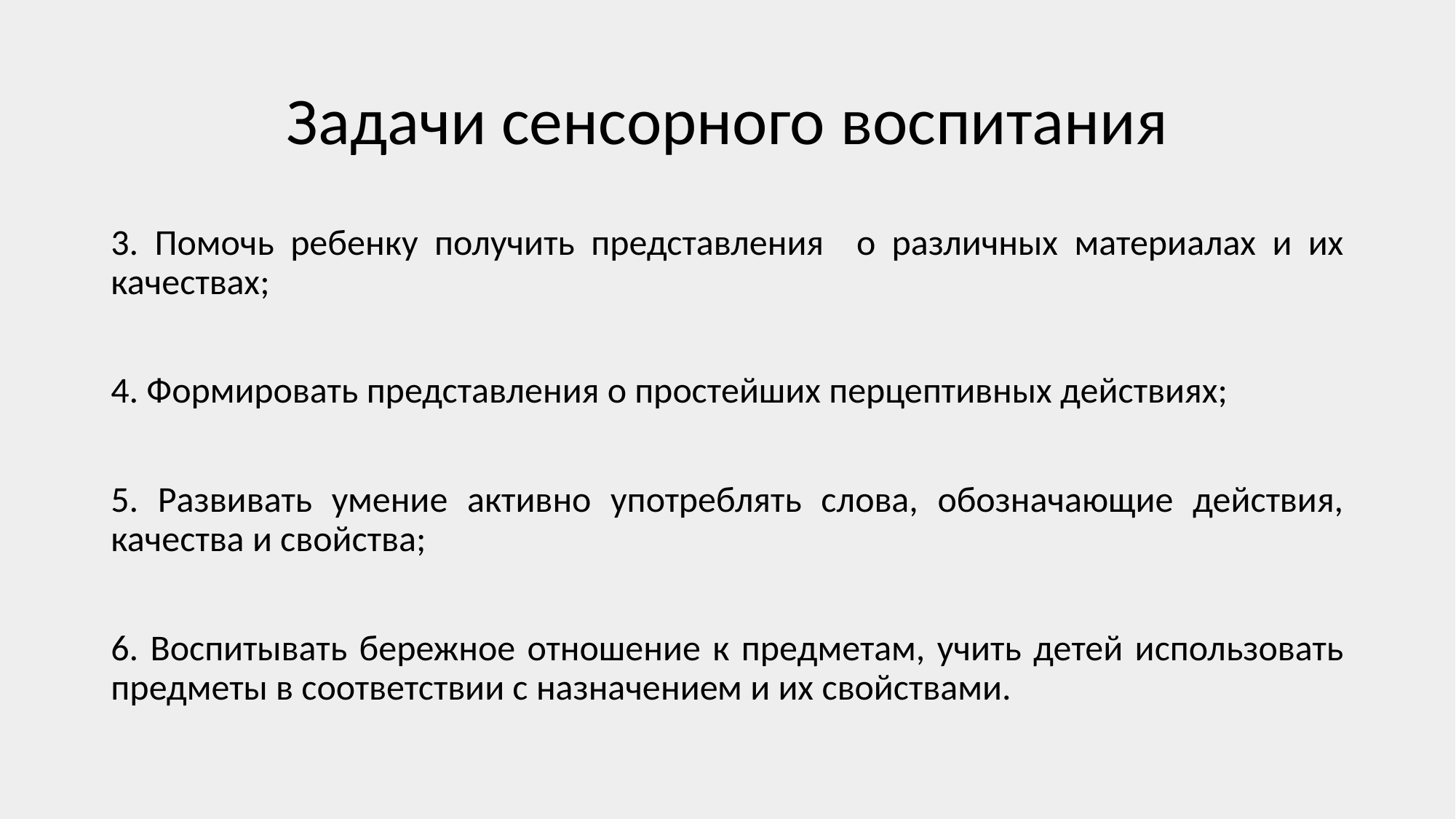

# Задачи сенсорного воспитания
3. Помочь ребенку получить представления  о различных материалах и их качествах;

4. Формировать представления о простейших перцептивных действиях;

5. Развивать умение активно употреблять слова, обозначающие действия, качества и свойства;

6. Воспитывать бережное отношение к предметам, учить детей использовать предметы в соответствии с назначением и их свойствами.